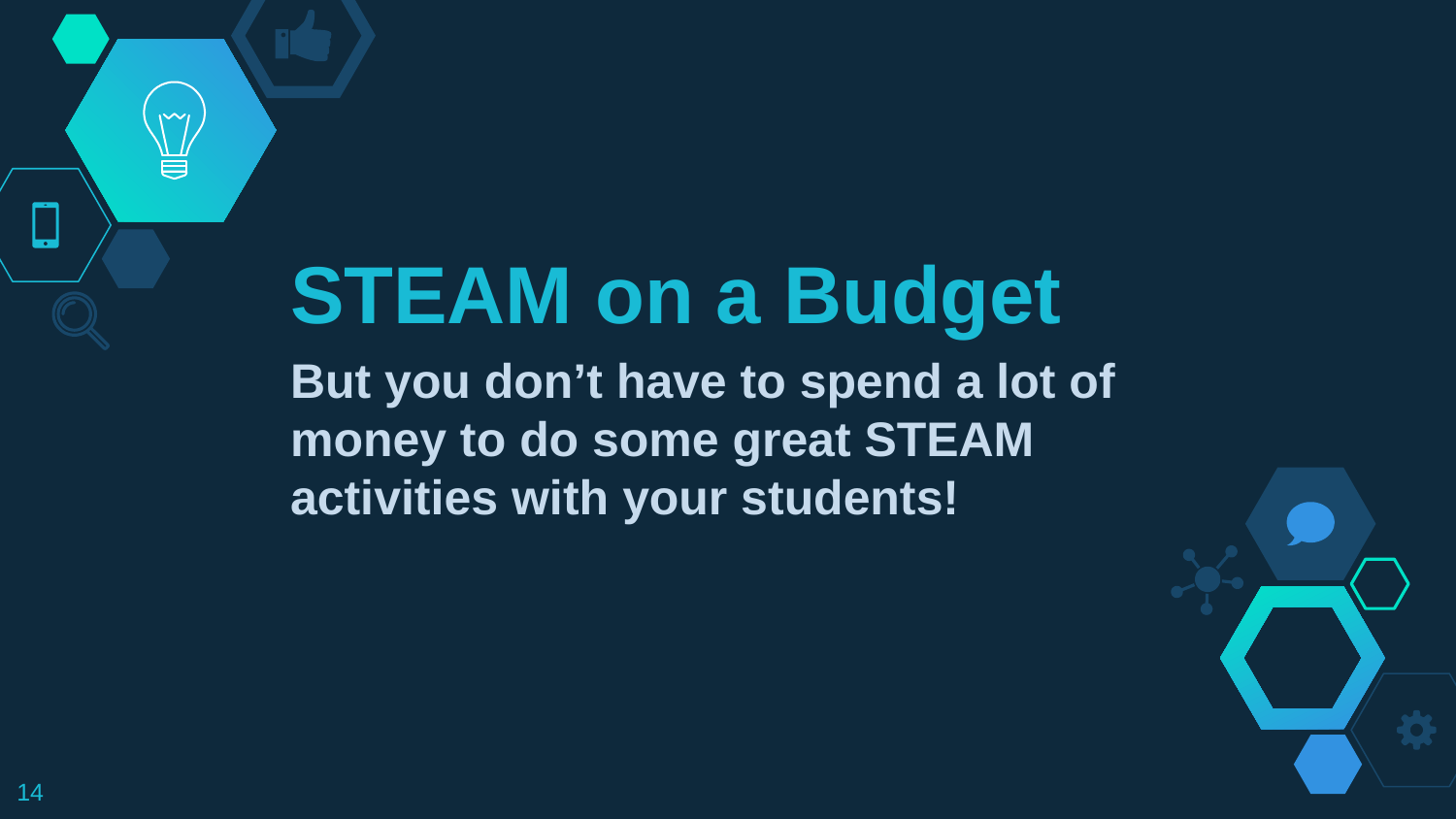

# STEAM on a Budget
But you don’t have to spend a lot of money to do some great STEAM activities with your students!

14